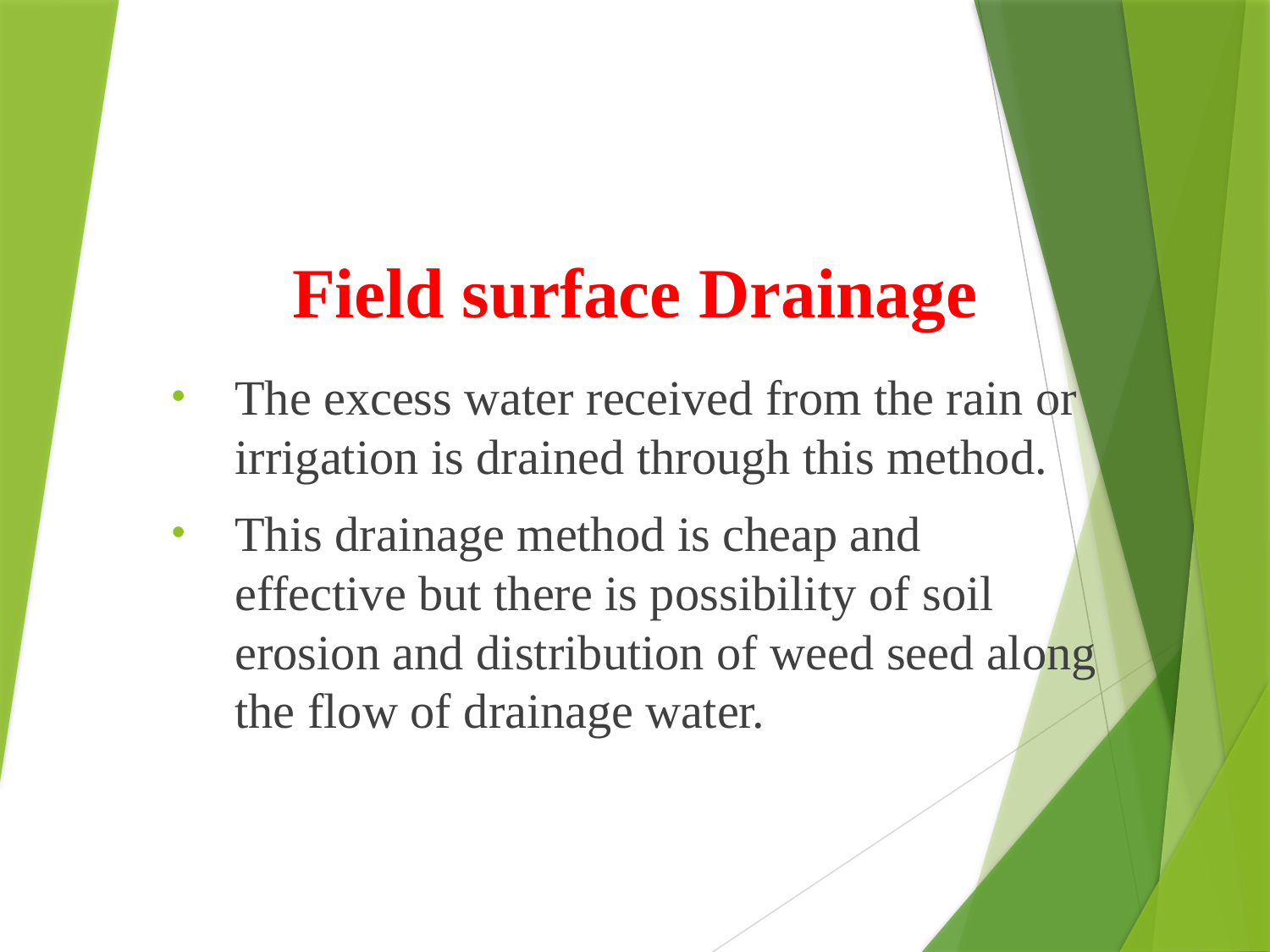

# Field surface Drainage
The excess water received from the rain or irrigation is drained through this method.
This drainage method is cheap and effective but there is possibility of soil erosion and distribution of weed seed along the flow of drainage water.